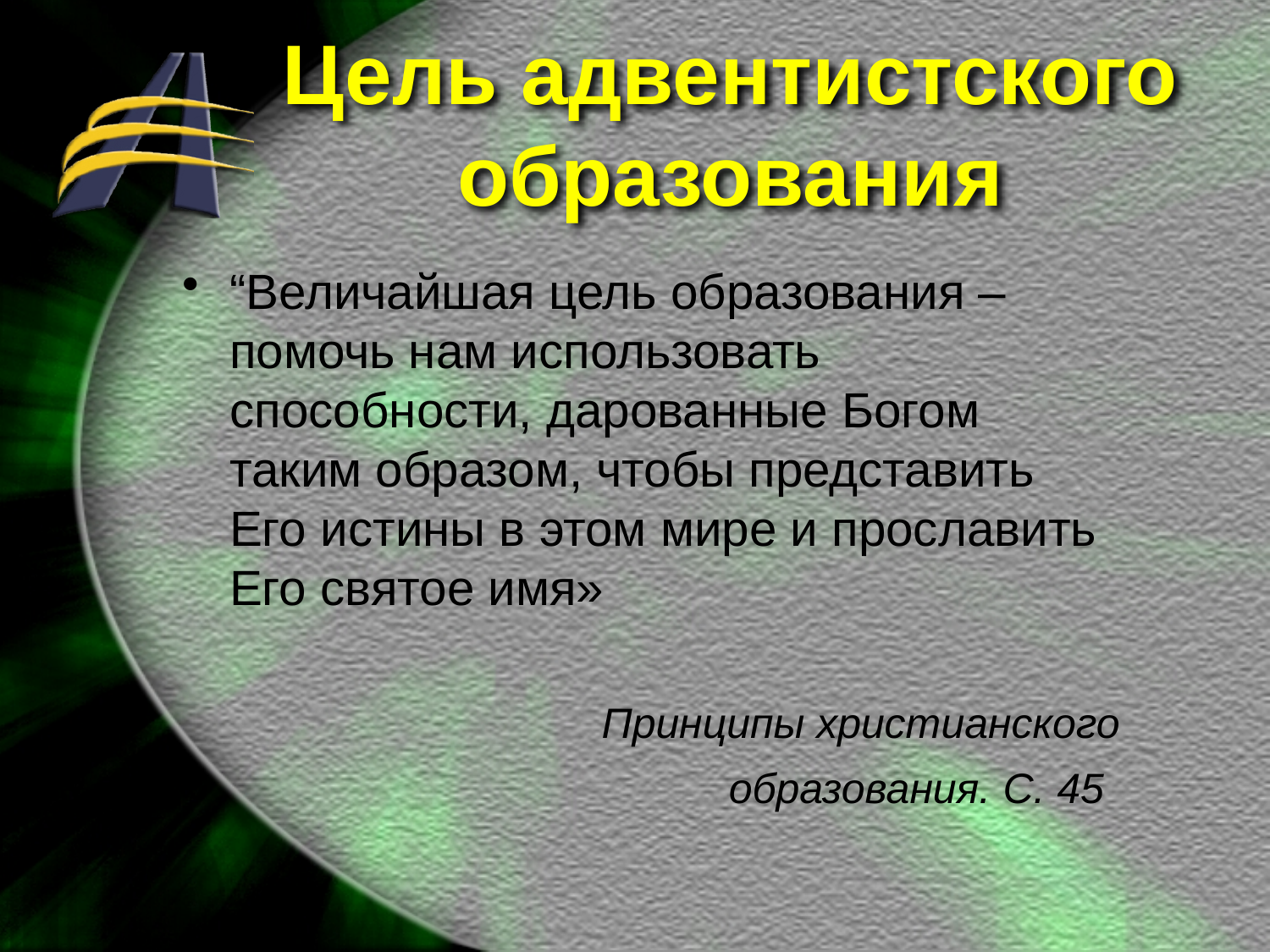

# Цель адвентистского образования
“Величайшая цель образования – помочь нам использовать способности, дарованные Богом таким образом, чтобы представить Его истины в этом мире и прославить Его святое имя»

			         Принципы христианского образования. С. 45